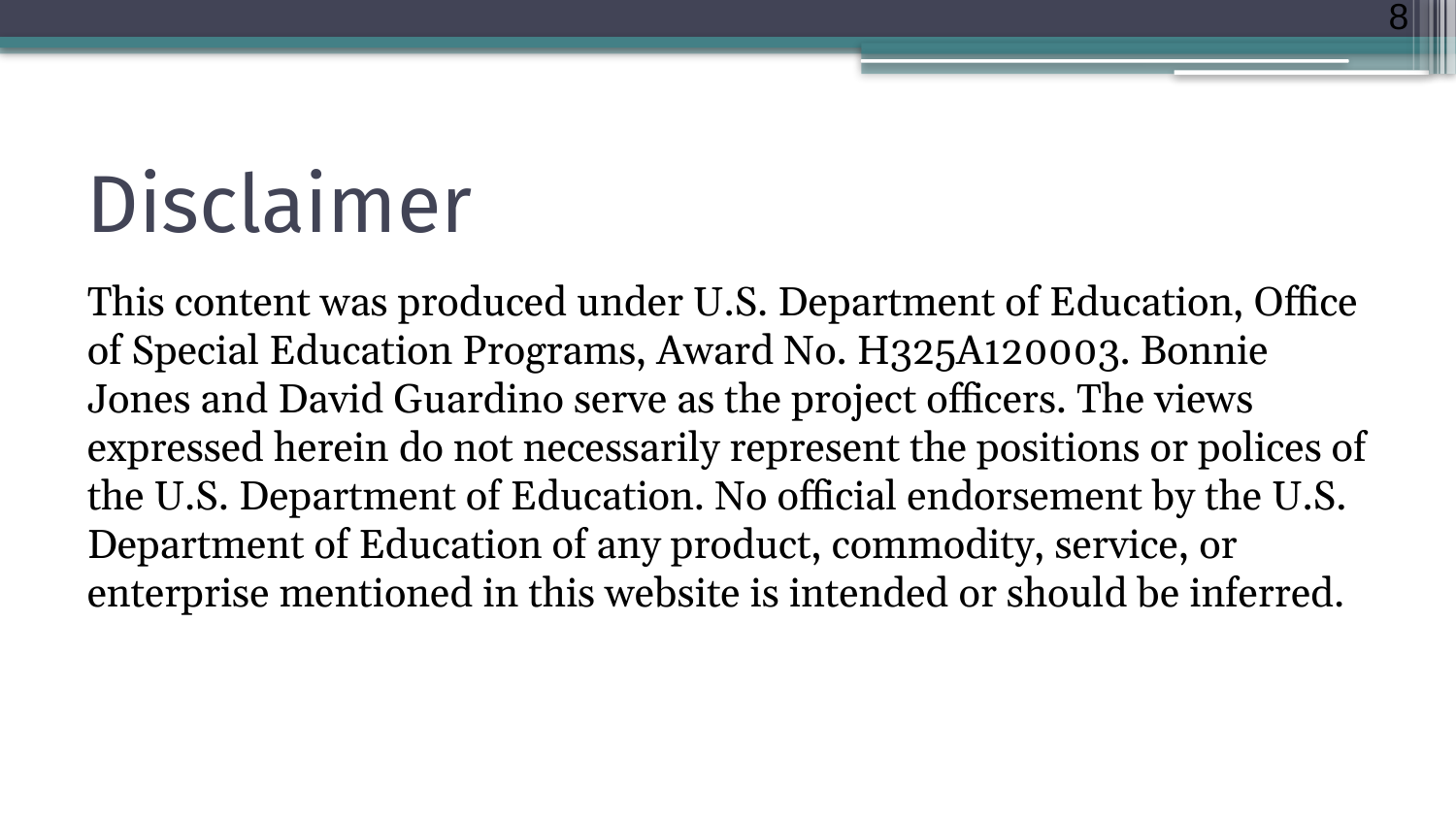

8
# Disclaimer
This content was produced under U.S. Department of Education, Office of Special Education Programs, Award No. H325A120003. Bonnie Jones and David Guardino serve as the project officers. The views expressed herein do not necessarily represent the positions or polices of the U.S. Department of Education. No official endorsement by the U.S. Department of Education of any product, commodity, service, or enterprise mentioned in this website is intended or should be inferred.